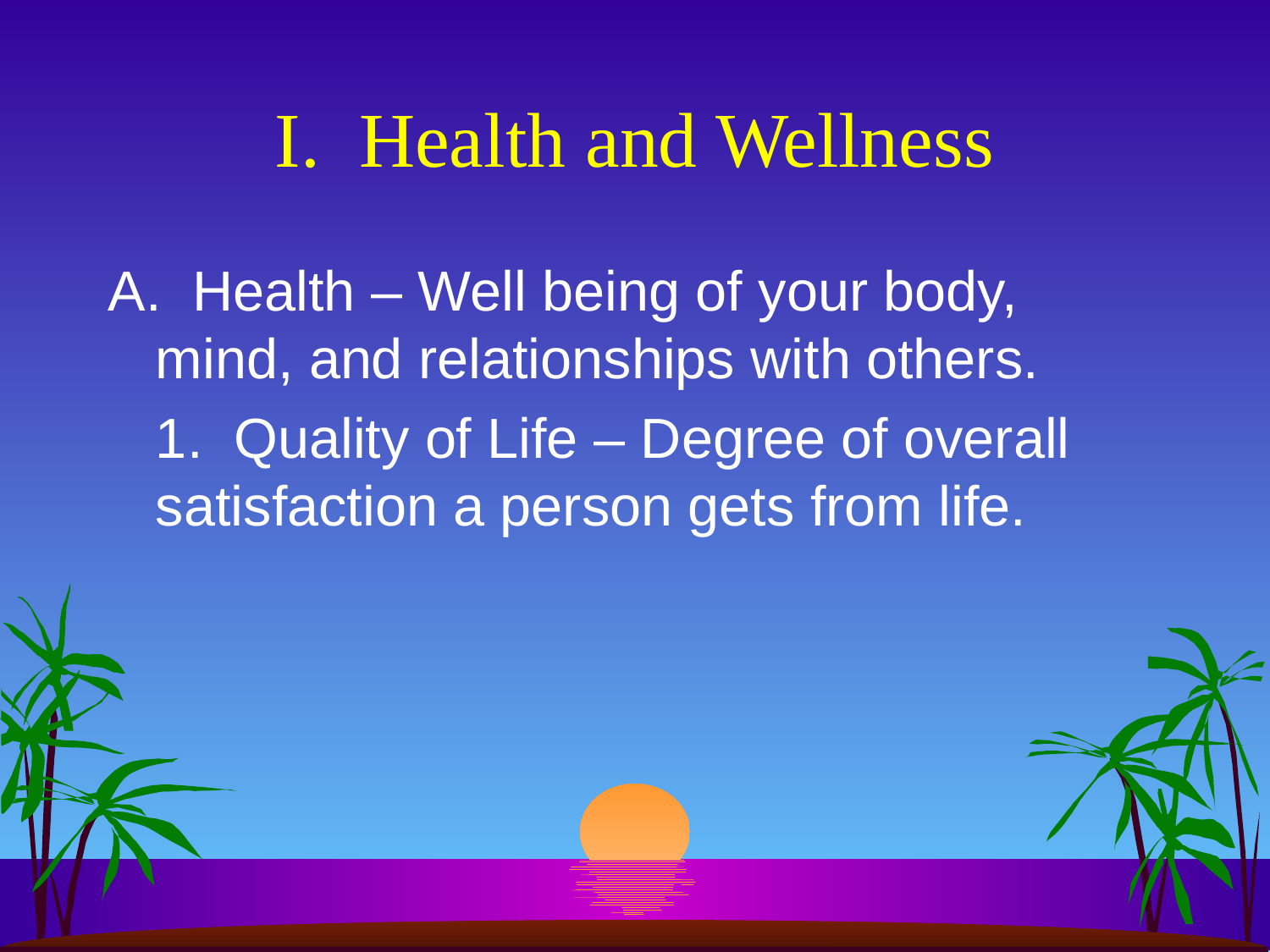

# I.  Health and Wellness
A.  Health – Well being of your body, mind, and relationships with others.
	1.  Quality of Life – Degree of overall satisfaction a person gets from life.